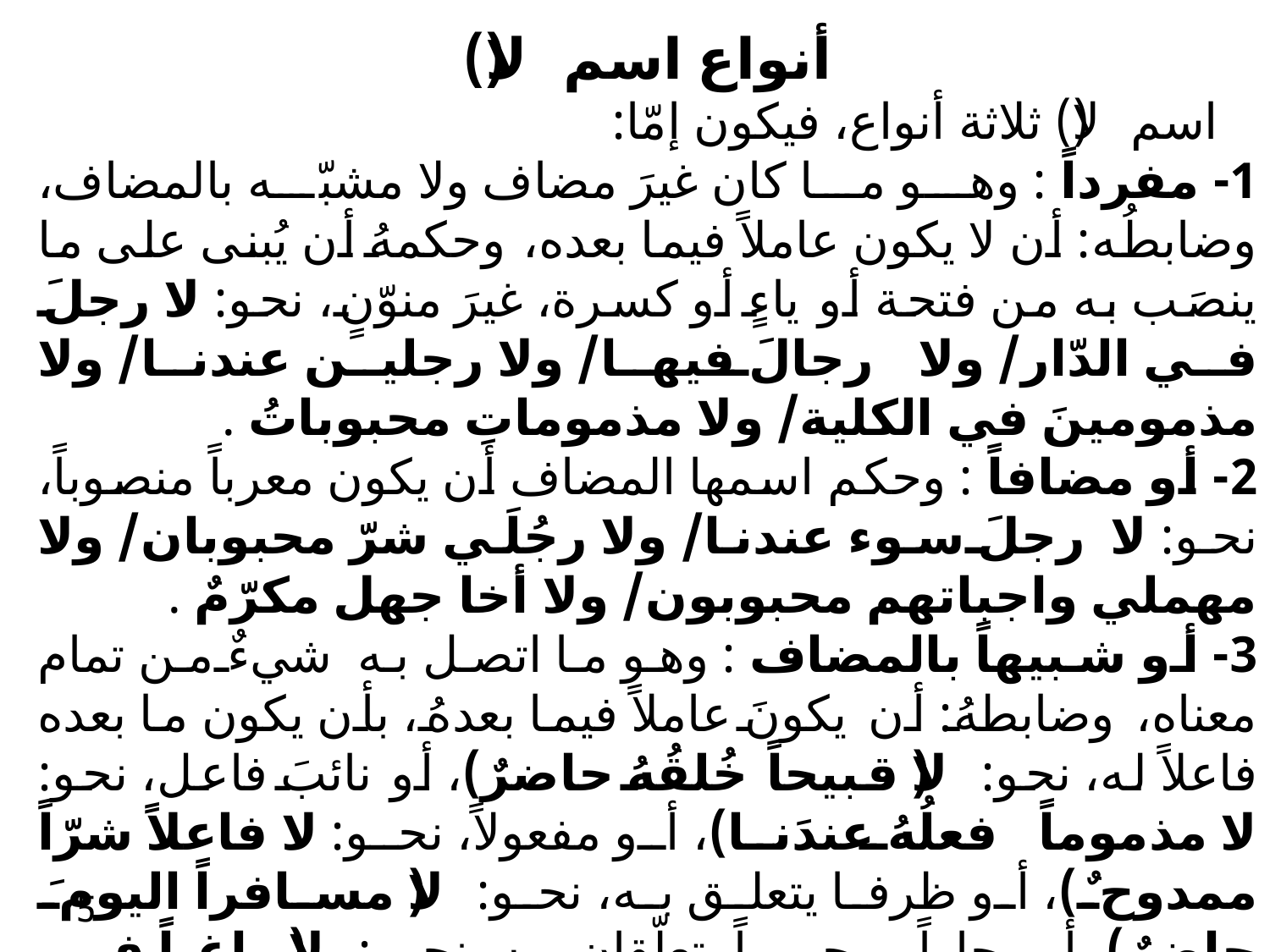

أنواع اسم (لا)
   اسم (لا) ثلاثة أنواع، فيكون إمّا:
1- مفرداً : وهو ما كان غيرَ مضاف ولا مشبّه بالمضاف، وضابطُه: أن لا يكون عاملاً فيما بعده، وحكمهُ أن يُبنى على ما ينصَب به من فتحة أو ياءٍ أو كسرة، غيرَ منوّنٍ، نحو: لا رجلَ في الدّار/ ولا رجالَ فيها/ ولا رجلين عندنا/ ولا مذمومينَ في الكلية/ ولا مذموماتِ محبوباتُ .
2- أو مضافاً : وحكم اسمها المضاف أن يكون معرباً منصوباً، نحو: لا رجلَ سوء عندنا/ ولا رجُلَي شرّ محبوبان/ ولا مهملي واجباتهم محبوبون/ ولا أخا جهل مكرّمٌ .
3- أو شبيهاً بالمضاف : وهو ما اتصل به شيءٌ من تمام معناه، وضابطهُ: أن يكونَ عاملاً فيما بعدهُ، بأن يكون ما بعده فاعلاً له، نحو: (لا قبيحاً خُلقُهُ حاضرٌ)، أو نائبَ فاعل، نحو: لا مذموماً فعلُهُ عندَنا)، أو مفعولاً، نحو: لا فاعلاً شرّاً ممدوحٌ)، أو ظرفا يتعلق به، نحو: (لا مسافراً اليومَ حاضرٌ)، أو جاراً ومجروراً يتعلّقان به، نحو: (لا راغباً في الشرِّ بيننا)، أو تمييزاً له، نحو: (لا عشرينَ درهماً لك)، وحكمهُ أنّه معربٌ أيضاً .

5